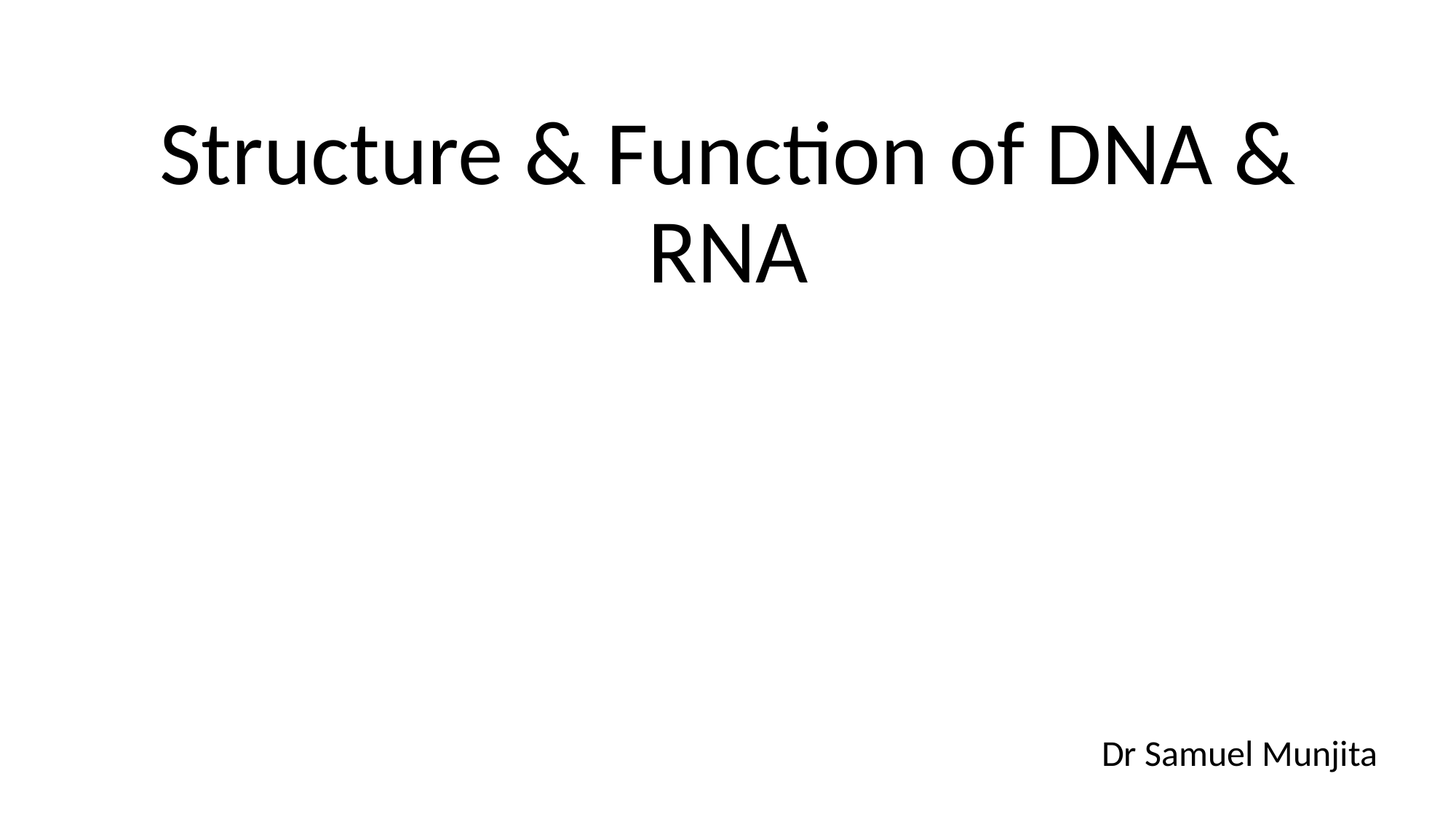

# Structure & Function of DNA & RNA

Dr Samuel Munjita